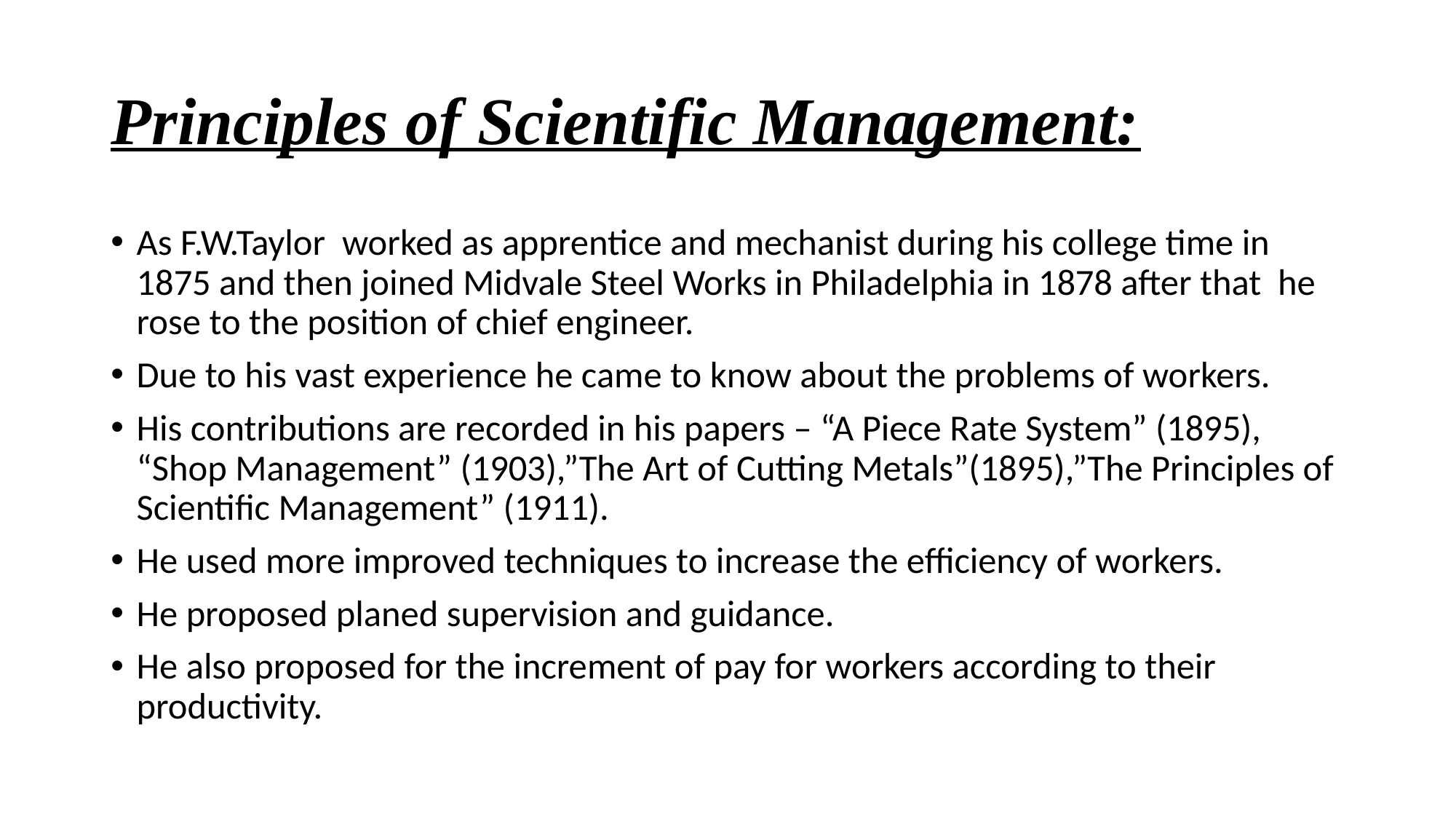

# Principles of Scientific Management:
As F.W.Taylor  worked as apprentice and mechanist during his college time in 1875 and then joined Midvale Steel Works in Philadelphia in 1878 after that  he rose to the position of chief engineer.
Due to his vast experience he came to know about the problems of workers.
His contributions are recorded in his papers – “A Piece Rate System” (1895), “Shop Management” (1903),”The Art of Cutting Metals”(1895),”The Principles of Scientific Management” (1911).
He used more improved techniques to increase the efficiency of workers.
He proposed planed supervision and guidance.
He also proposed for the increment of pay for workers according to their productivity.